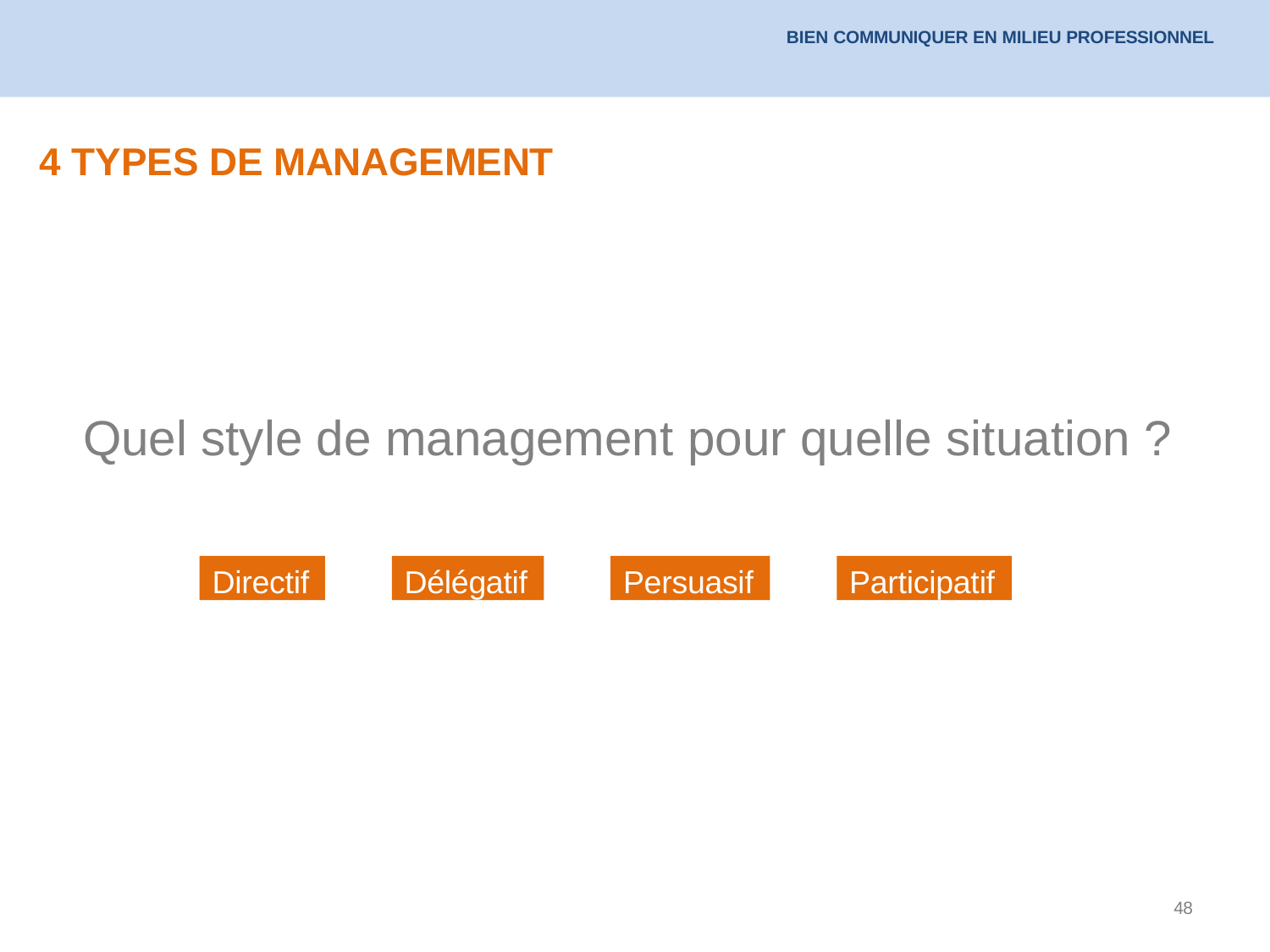

BIEN COMMUNIQUER EN MILIEU PROFESSIONNEL
4 TYPES DE MANAGEMENT
Quel style de management pour quelle situation ?
Directif
Délégatif
Persuasif
Participatif
48